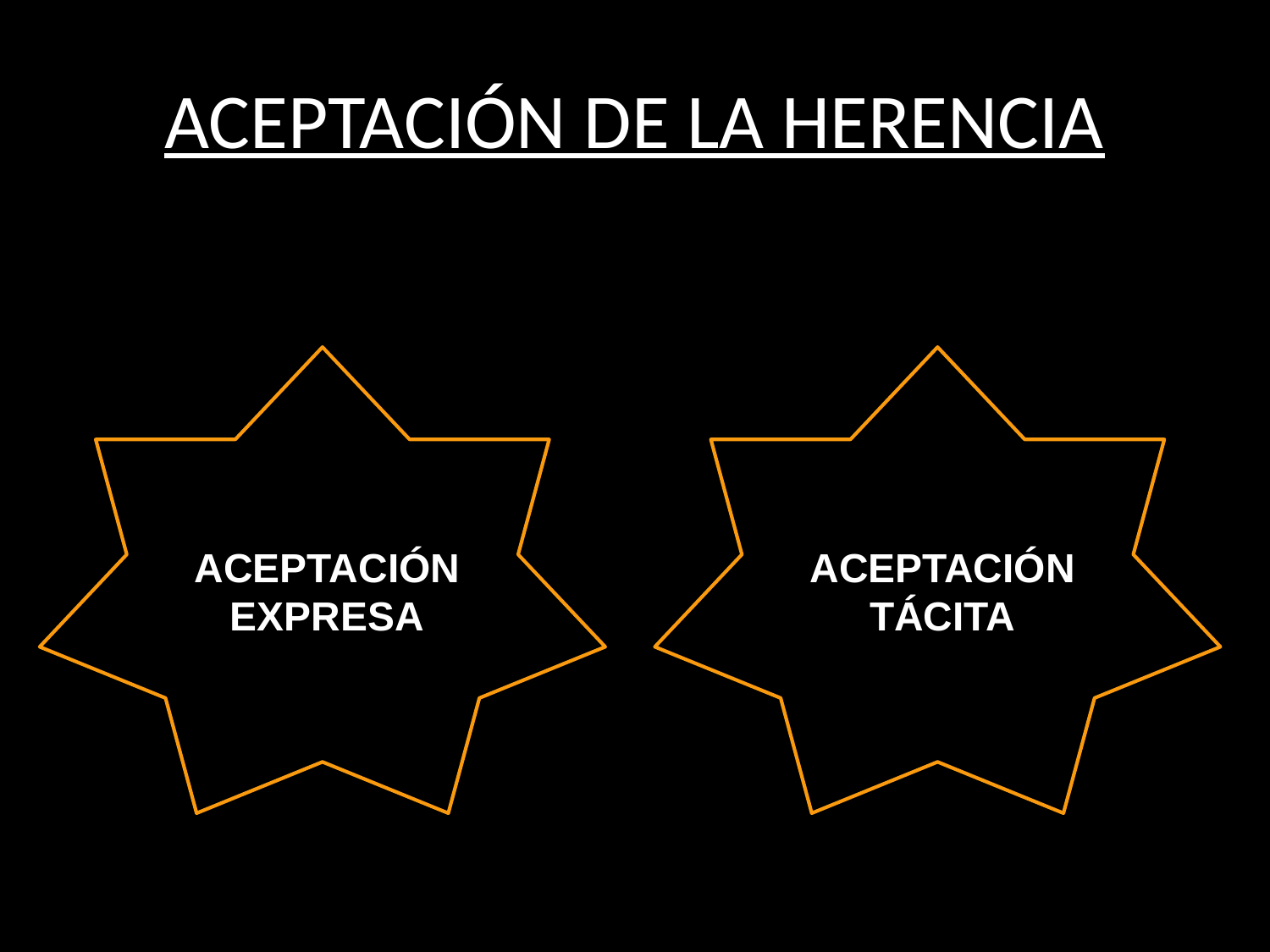

# ACEPTACIÓN DE LA HERENCIA

ACEPTACIÓN EXPRESA
ACEPTACIÓN TÁCITA